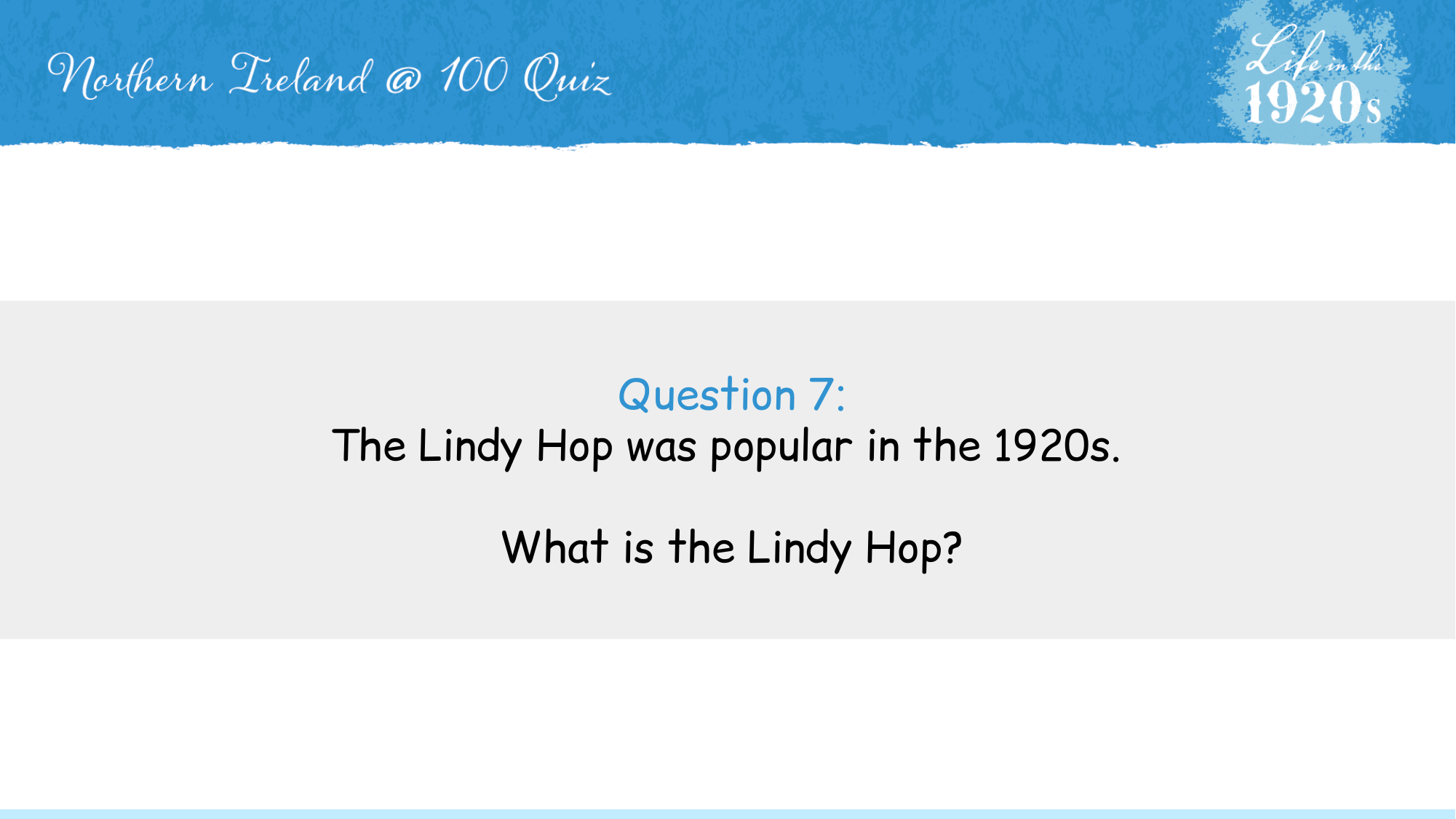

Question 7:
The Lindy Hop was popular in the 1920s.

What is the Lindy Hop?